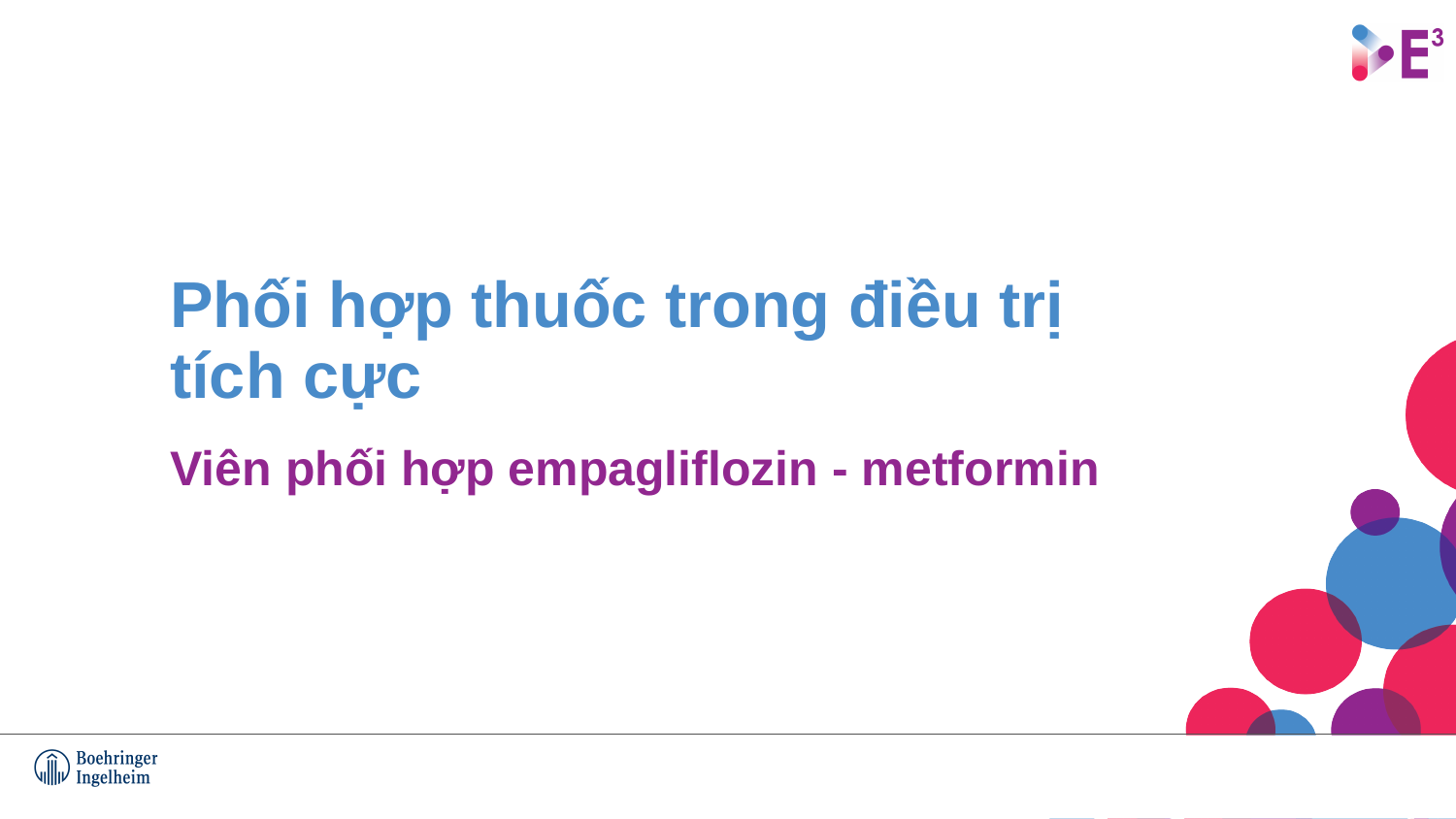

# Phối hợp thuốc trong điều trị tích cực
Viên phối hợp empagliflozin - metformin